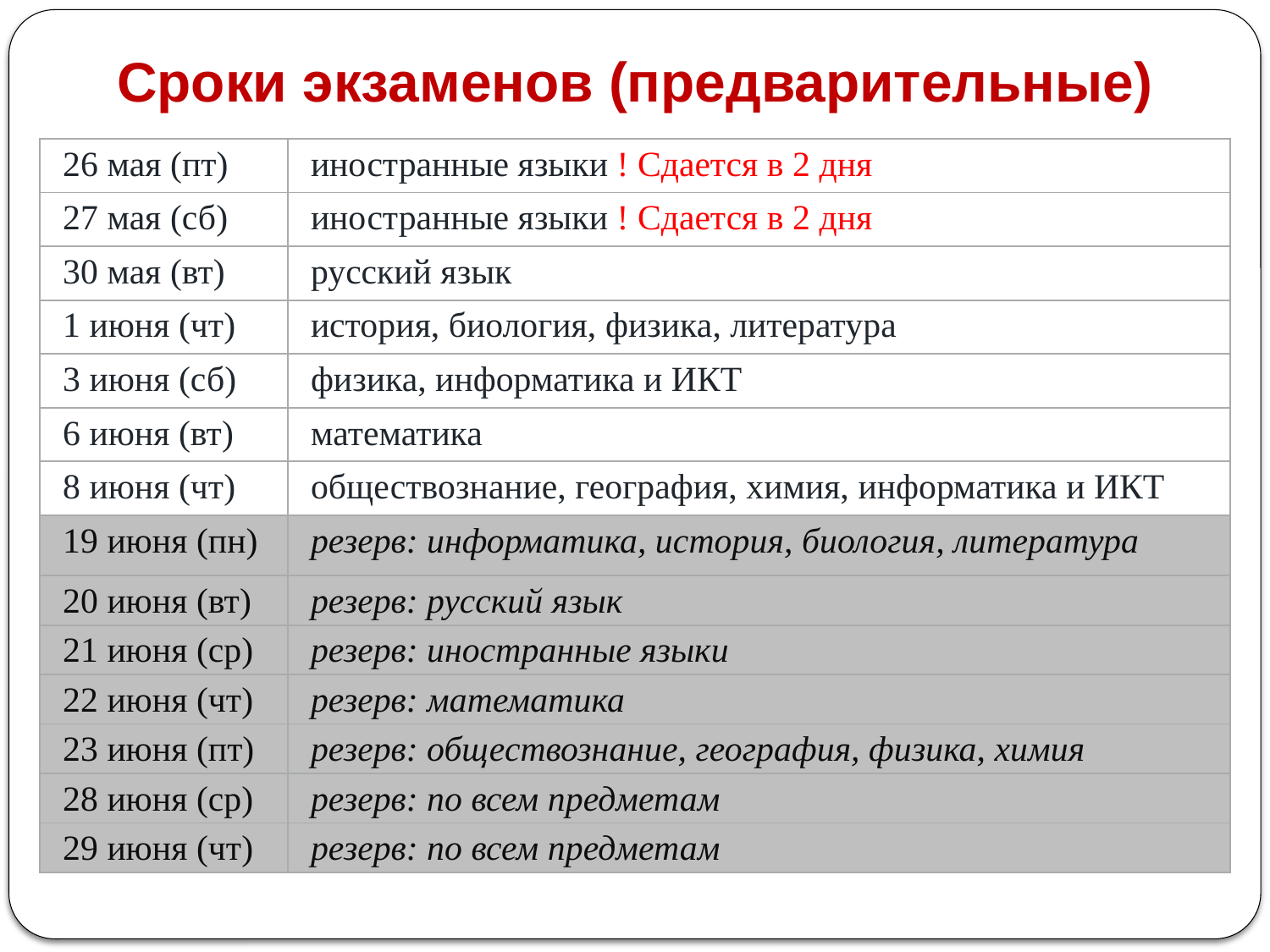

# Сроки экзаменов (предварительные)
| 26 мая (пт) | иностранные языки ! Сдается в 2 дня |
| --- | --- |
| 27 мая (сб) | иностранные языки ! Сдается в 2 дня |
| 30 мая (вт) | русский язык |
| 1 июня (чт) | история, биология, физика, литература |
| 3 июня (сб) | физика, информатика и ИКТ |
| 6 июня (вт) | математика |
| 8 июня (чт) | обществознание, география, химия, информатика и ИКТ |
| 19 июня (пн) | резерв: информатика, история, биология, литература |
| 20 июня (вт) | резерв: русский язык |
| 21 июня (ср) | резерв: иностранные языки |
| 22 июня (чт) | резерв: математика |
| 23 июня (пт) | резерв: обществознание, география, физика, химия |
| 28 июня (ср) | резерв: по всем предметам |
| 29 июня (чт) | резерв: по всем предметам |